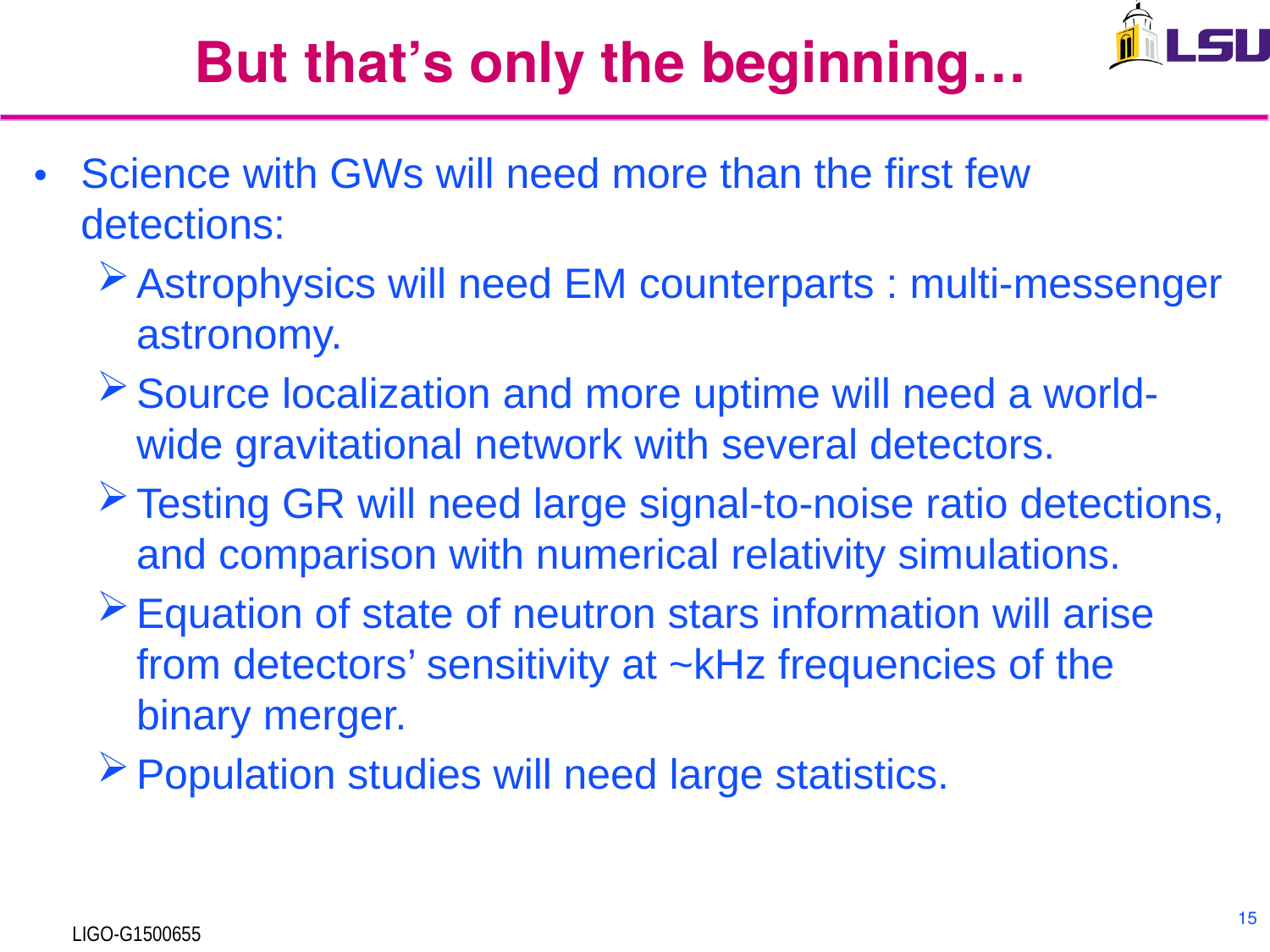

# But that’s only the beginning…
Science with GWs will need more than the first few detections:
Astrophysics will need EM counterparts : multi-messenger astronomy.
Source localization and more uptime will need a world-wide gravitational network with several detectors.
Testing GR will need large signal-to-noise ratio detections, and comparison with numerical relativity simulations.
Equation of state of neutron stars information will arise from detectors’ sensitivity at ~kHz frequencies of the binary merger.
Population studies will need large statistics.

15